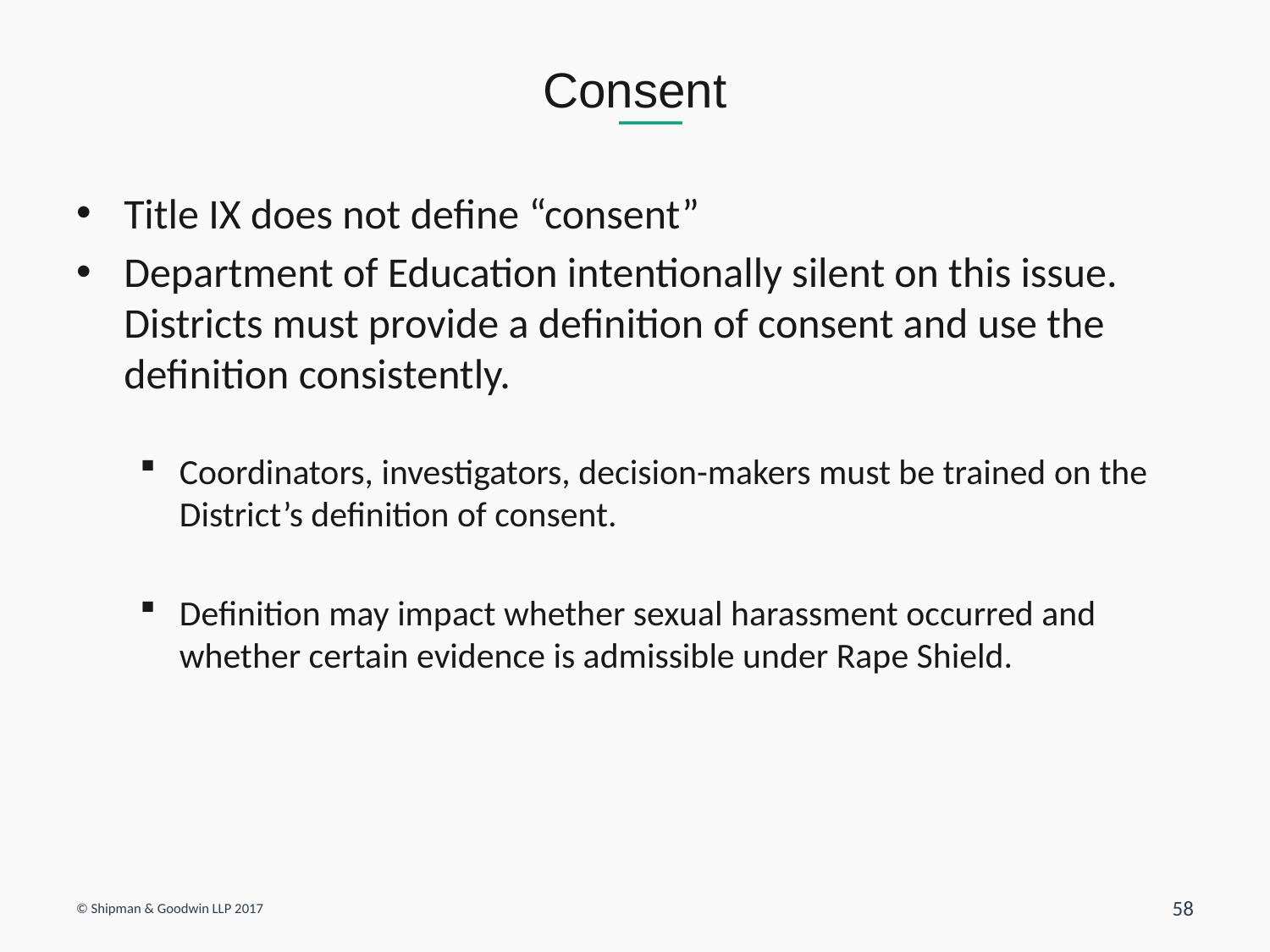

# Consent

Title IX does not define “consent”
Department of Education intentionally silent on this issue. Districts must provide a definition of consent and use the definition consistently.

Coordinators, investigators, decision-makers must be trained on the District’s definition of consent.

Definition may impact whether sexual harassment occurred and whether certain evidence is admissible under Rape Shield.

© Shipman & Goodwin LLP 2017
58